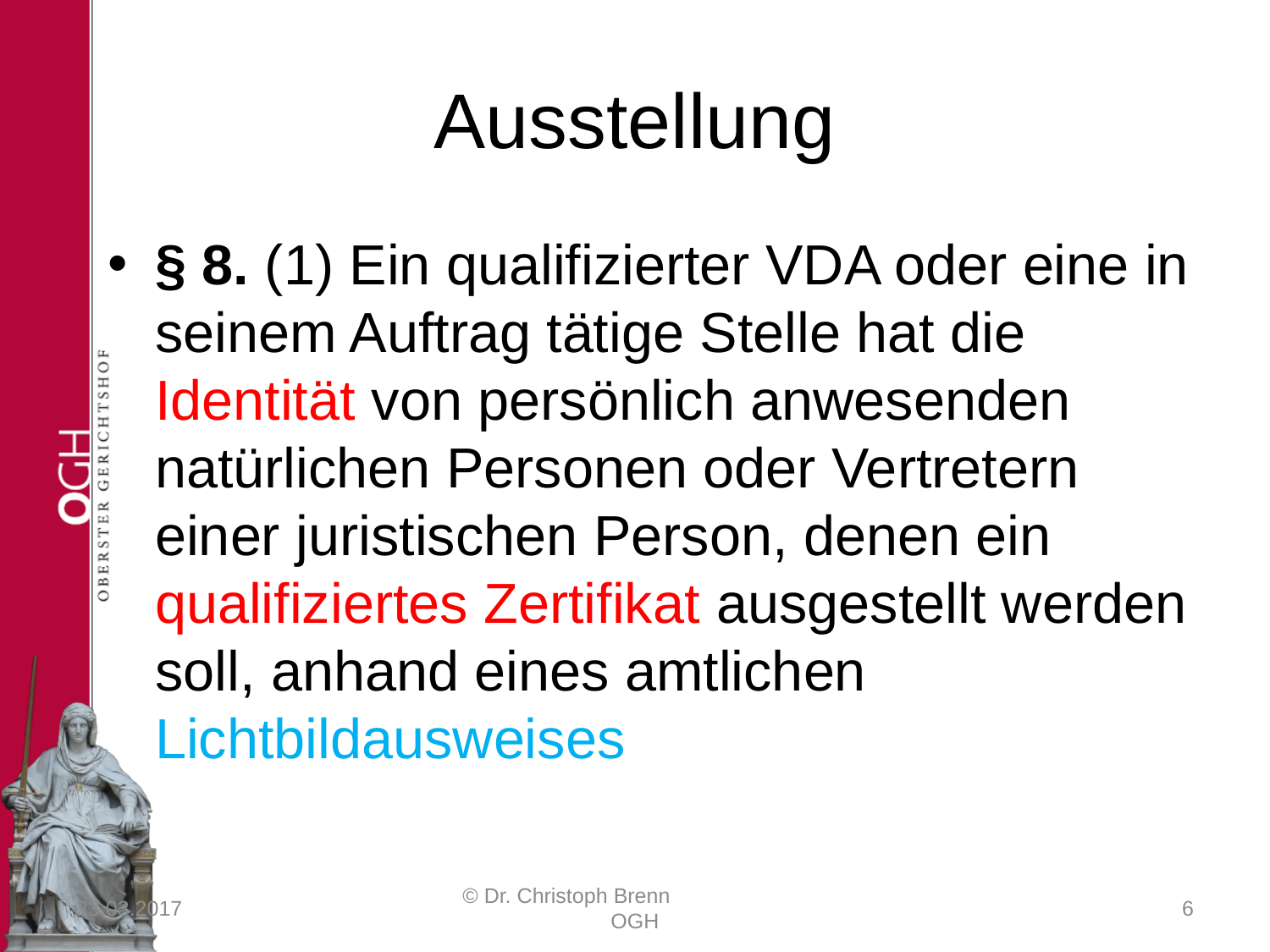

# Ausstellung
§ 8. (1) Ein qualifizierter VDA oder eine in seinem Auftrag tätige Stelle hat die Identität von persönlich anwesenden natürlichen Personen oder Vertretern einer juristischen Person, denen ein qualifiziertes Zertifikat ausgestellt werden soll, anhand eines amtlichen Lichtbildausweises
23.03.2017
© Dr. Christoph Brenn                        OGH
6